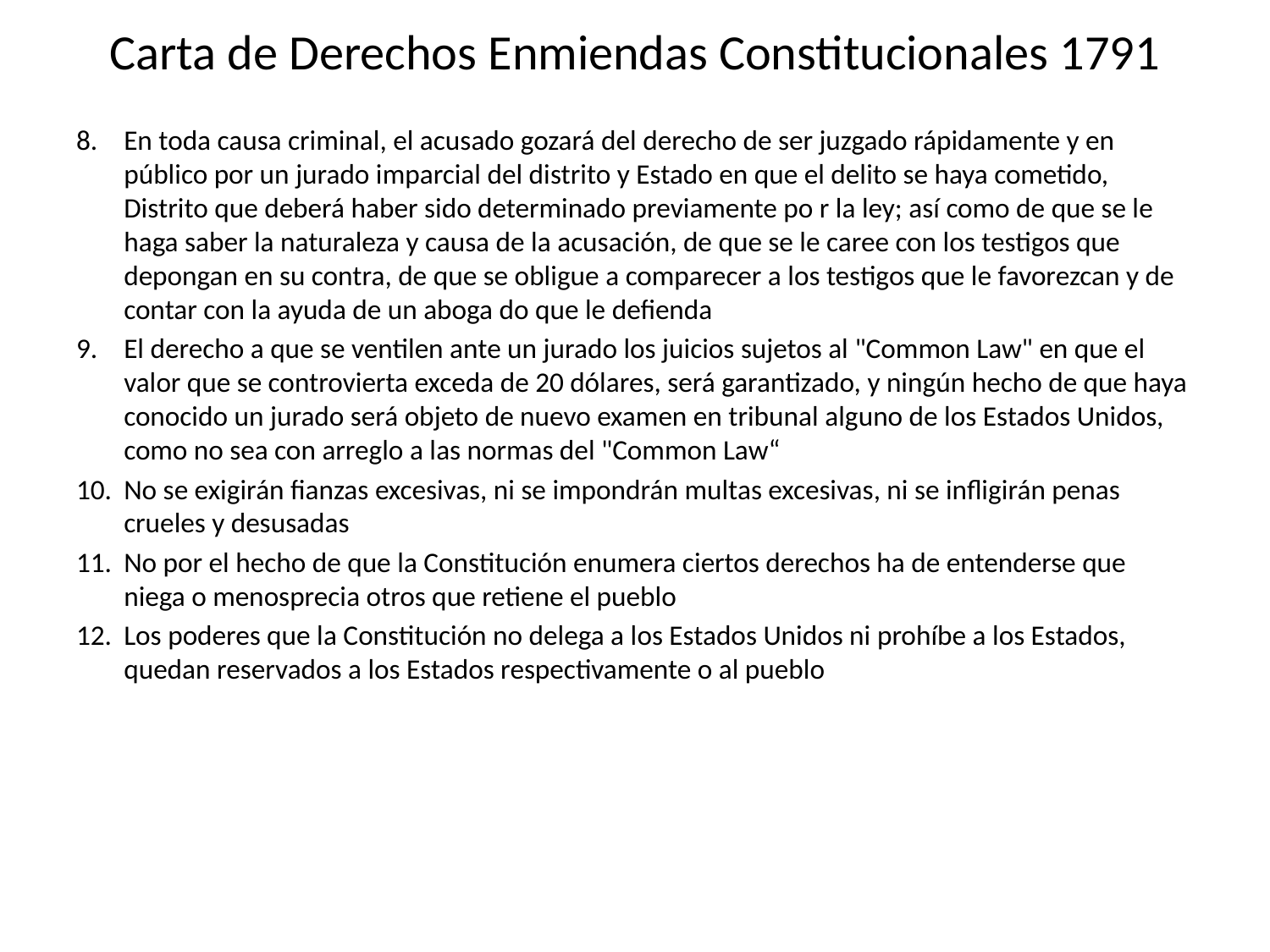

# Carta de Derechos Enmiendas Constitucionales 1791
En toda causa criminal, el acusado gozará del derecho de ser juzgado rápidamente y en público por un jurado imparcial del distrito y Estado en que el delito se haya cometido, Distrito que deberá haber sido determinado previamente po r la ley; así como de que se le haga saber la naturaleza y causa de la acusación, de que se le caree con los testigos que depongan en su contra, de que se obligue a comparecer a los testigos que le favorezcan y de contar con la ayuda de un aboga do que le defienda
El derecho a que se ventilen ante un jurado los juicios sujetos al "Common Law" en que el valor que se controvierta exceda de 20 dólares, será garantizado, y ningún hecho de que haya conocido un jurado será objeto de nuevo examen en tribunal alguno de los Estados Unidos, como no sea con arreglo a las normas del "Common Law“
No se exigirán fianzas excesivas, ni se impondrán multas excesivas, ni se infligirán penas crueles y desusadas
No por el hecho de que la Constitución enumera ciertos derechos ha de entenderse que niega o menosprecia otros que retiene el pueblo
Los poderes que la Constitución no delega a los Estados Unidos ni prohíbe a los Estados, quedan reservados a los Estados respectivamente o al pueblo